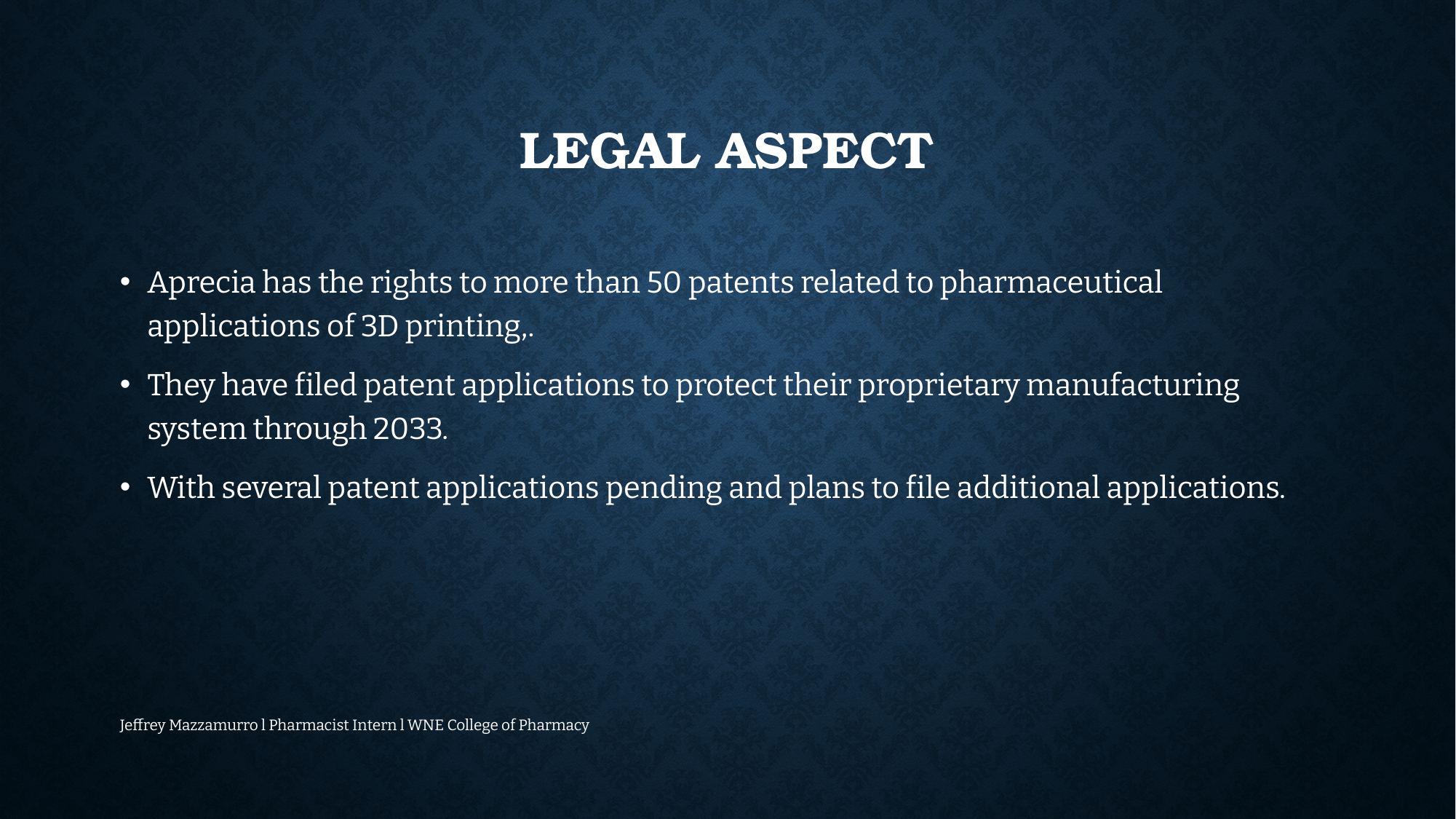

# Legal aspect
Aprecia has the rights to more than 50 patents related to pharmaceutical applications of 3D printing,.
They have filed patent applications to protect their proprietary manufacturing system through 2033.
With several patent applications pending and plans to file additional applications.
Jeffrey Mazzamurro l Pharmacist Intern l WNE College of Pharmacy